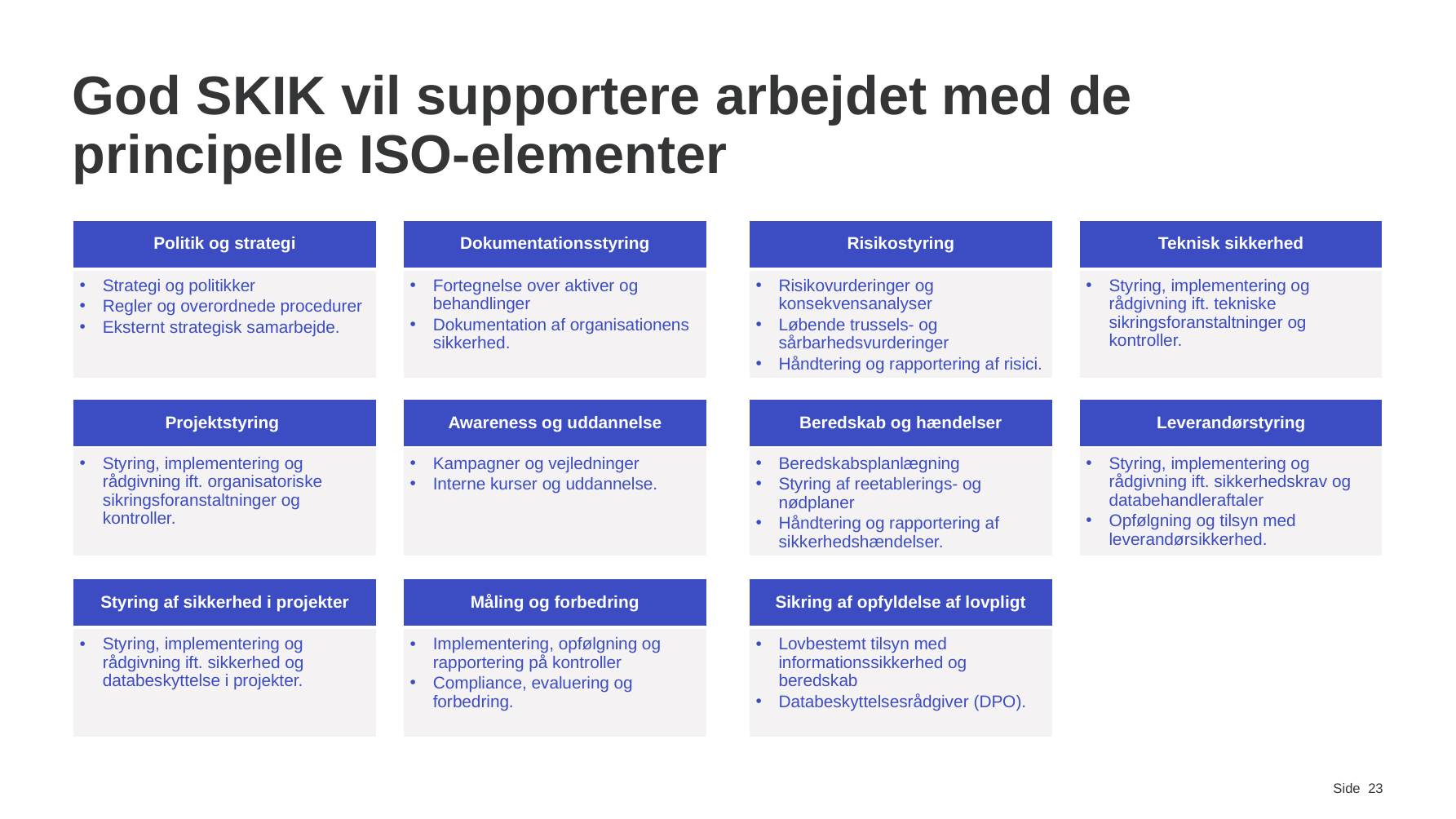

# God SKIK vil supportere arbejdet med de principelle ISO-elementer
Politik og strategi
Dokumentationsstyring
Risikostyring
Teknisk sikkerhed
Strategi og politikker
Regler og overordnede procedurer
Eksternt strategisk samarbejde.
Fortegnelse over aktiver og behandlinger
Dokumentation af organisationens sikkerhed.
Risikovurderinger og konsekvensanalyser
Løbende trussels- og sårbarhedsvurderinger
Håndtering og rapportering af risici.
Styring, implementering og rådgivning ift. tekniske sikringsforanstaltninger og kontroller.
Projektstyring
Awareness og uddannelse
Beredskab og hændelser
Leverandørstyring
Styring, implementering og rådgivning ift. organisatoriske sikringsforanstaltninger og kontroller.
Kampagner og vejledninger
Interne kurser og uddannelse.
Beredskabsplanlægning
Styring af reetablerings- og nødplaner
Håndtering og rapportering af sikkerhedshændelser.
Styring, implementering og rådgivning ift. sikkerhedskrav og databehandleraftaler
Opfølgning og tilsyn med leverandørsikkerhed.
Styring af sikkerhed i projekter
Måling og forbedring
Sikring af opfyldelse af lovpligt
Styring, implementering og rådgivning ift. sikkerhed og databeskyttelse i projekter.
Implementering, opfølgning og rapportering på kontroller
Compliance, evaluering og forbedring.
Lovbestemt tilsyn med informationssikkerhed og beredskab
Databeskyttelsesrådgiver (DPO).